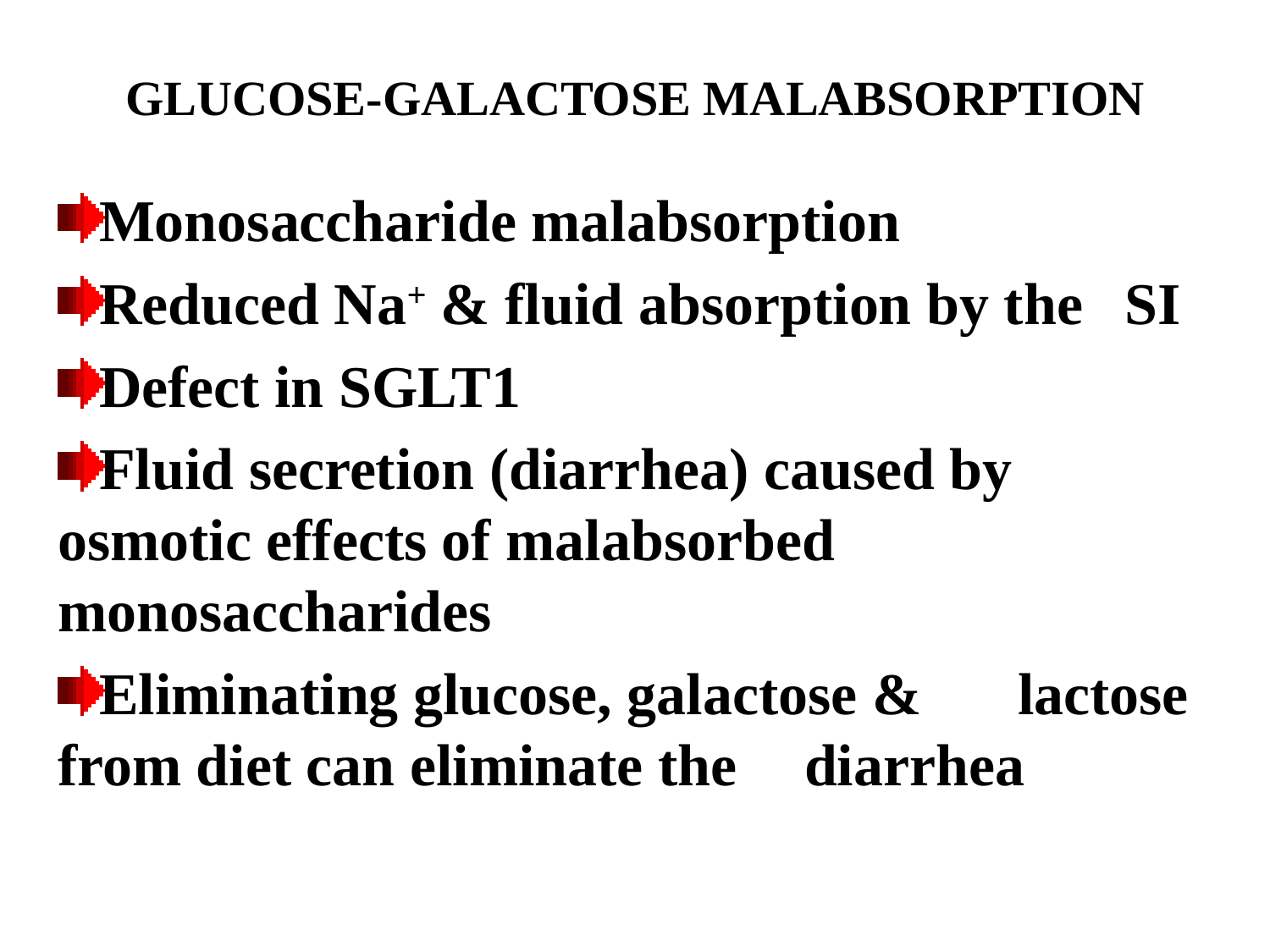

# GLUCOSE-GALACTOSE MALABSORPTION
Monosaccharide malabsorption
Reduced Na+ & fluid absorption by the 	SI
Defect in SGLT1
Fluid secretion (diarrhea) caused by 	osmotic effects of malabsorbed 	monosaccharides
Eliminating glucose, galactose & 	lactose from diet can eliminate the 	diarrhea